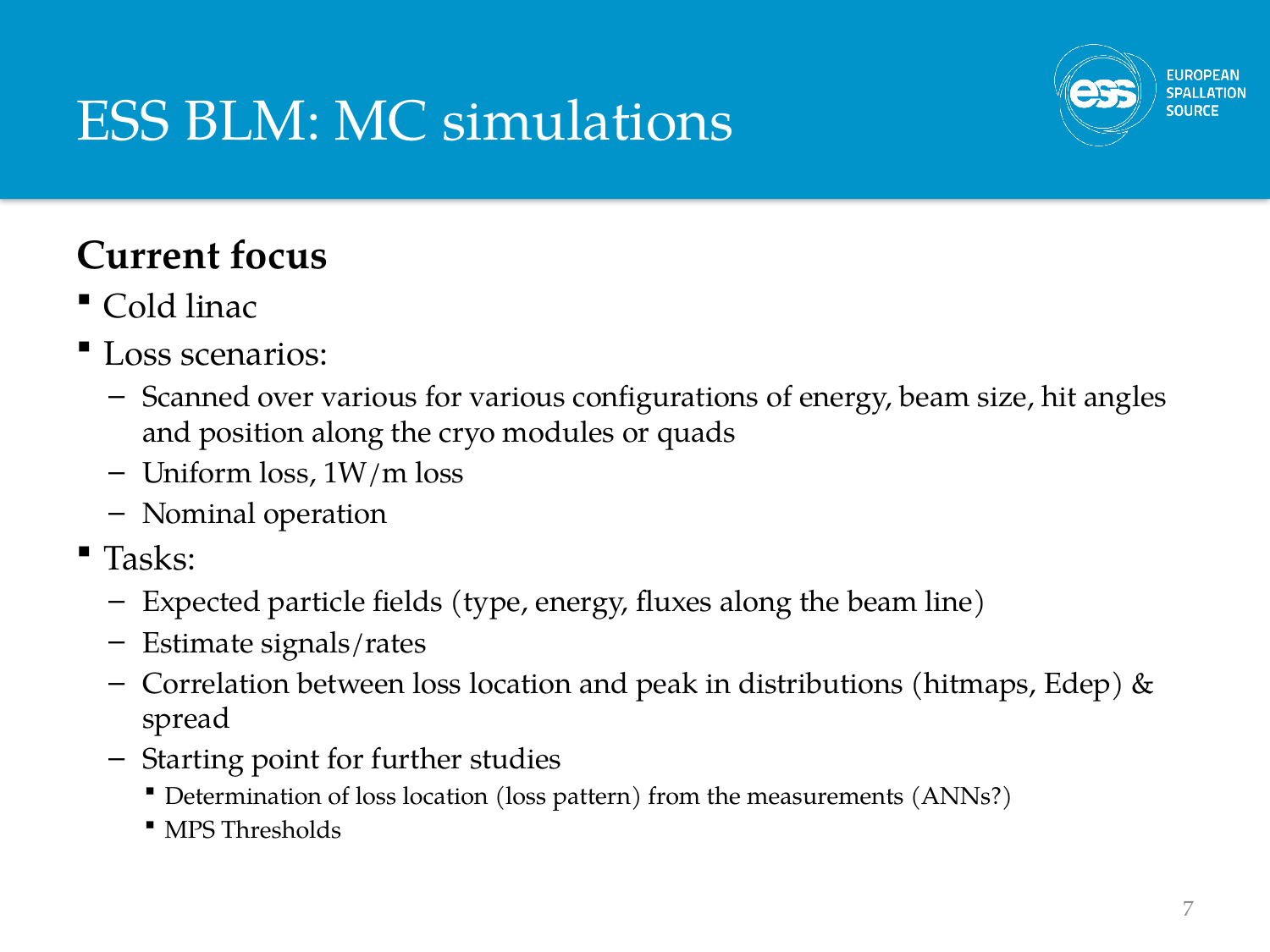

# ESS BLM: MC simulations
Current focus
Cold linac
Loss scenarios:
Scanned over various for various configurations of energy, beam size, hit angles and position along the cryo modules or quads
Uniform loss, 1W/m loss
Nominal operation
Tasks:
Expected particle fields (type, energy, fluxes along the beam line)
Estimate signals/rates
Correlation between loss location and peak in distributions (hitmaps, Edep) & spread
Starting point for further studies
Determination of loss location (loss pattern) from the measurements (ANNs?)
MPS Thresholds

7